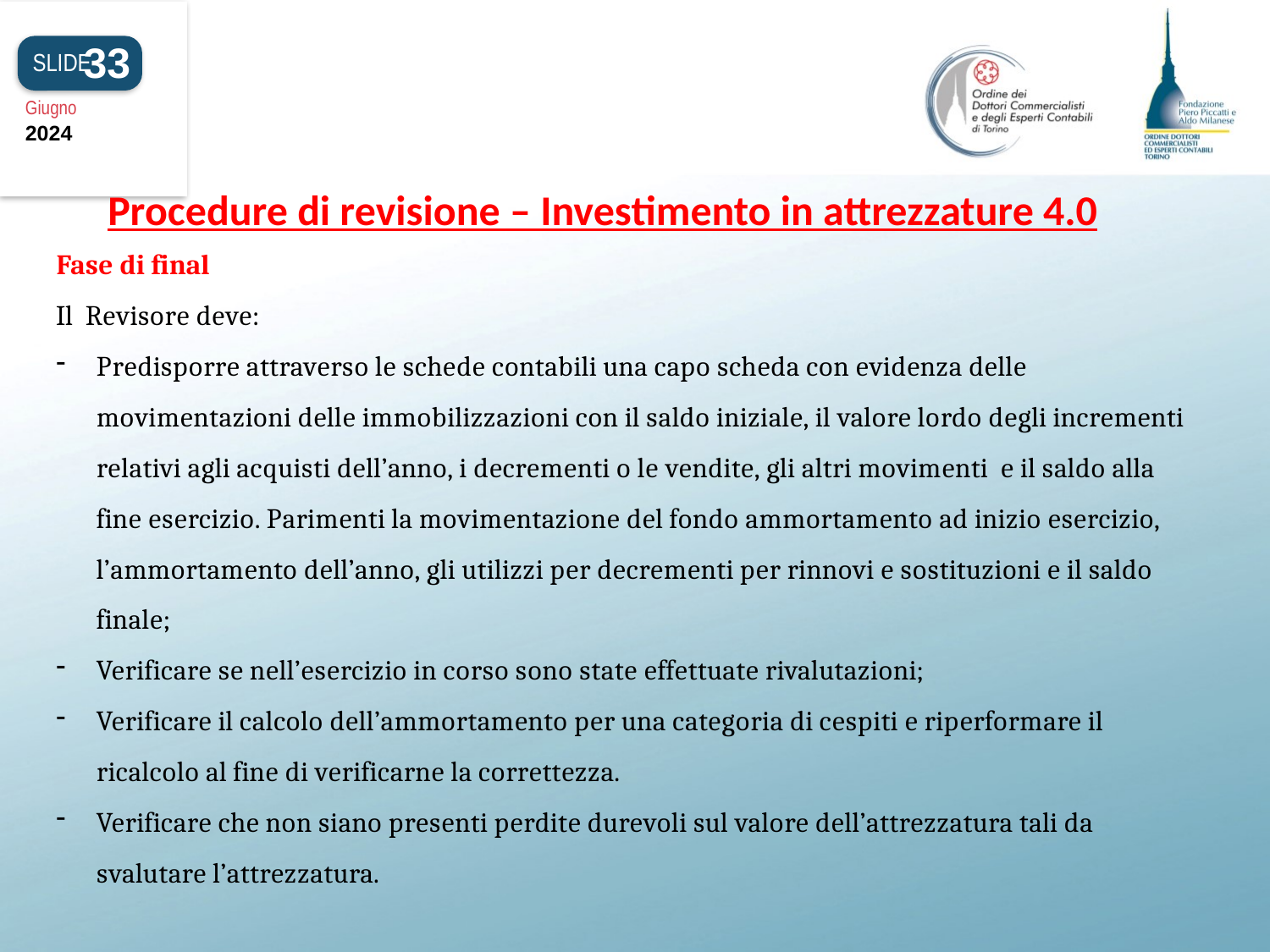

33
SLIDE

Giugno
2024
Procedure di revisione – Investimento in attrezzature 4.0
Fase di Final

Fase di final
Il  Revisore deve:
Predisporre attraverso le schede contabili una capo scheda con evidenza delle movimentazioni delle immobilizzazioni con il saldo iniziale, il valore lordo degli incrementi relativi agli acquisti dell’anno, i decrementi o le vendite, gli altri movimenti  e il saldo alla fine esercizio. Parimenti la movimentazione del fondo ammortamento ad inizio esercizio, l’ammortamento dell’anno, gli utilizzi per decrementi per rinnovi e sostituzioni e il saldo finale;
Verificare se nell’esercizio in corso sono state effettuate rivalutazioni;
Verificare il calcolo dell’ammortamento per una categoria di cespiti e riperformare il ricalcolo al fine di verificarne la correttezza.
Verificare che non siano presenti perdite durevoli sul valore dell’attrezzatura tali da svalutare l’attrezzatura.

#